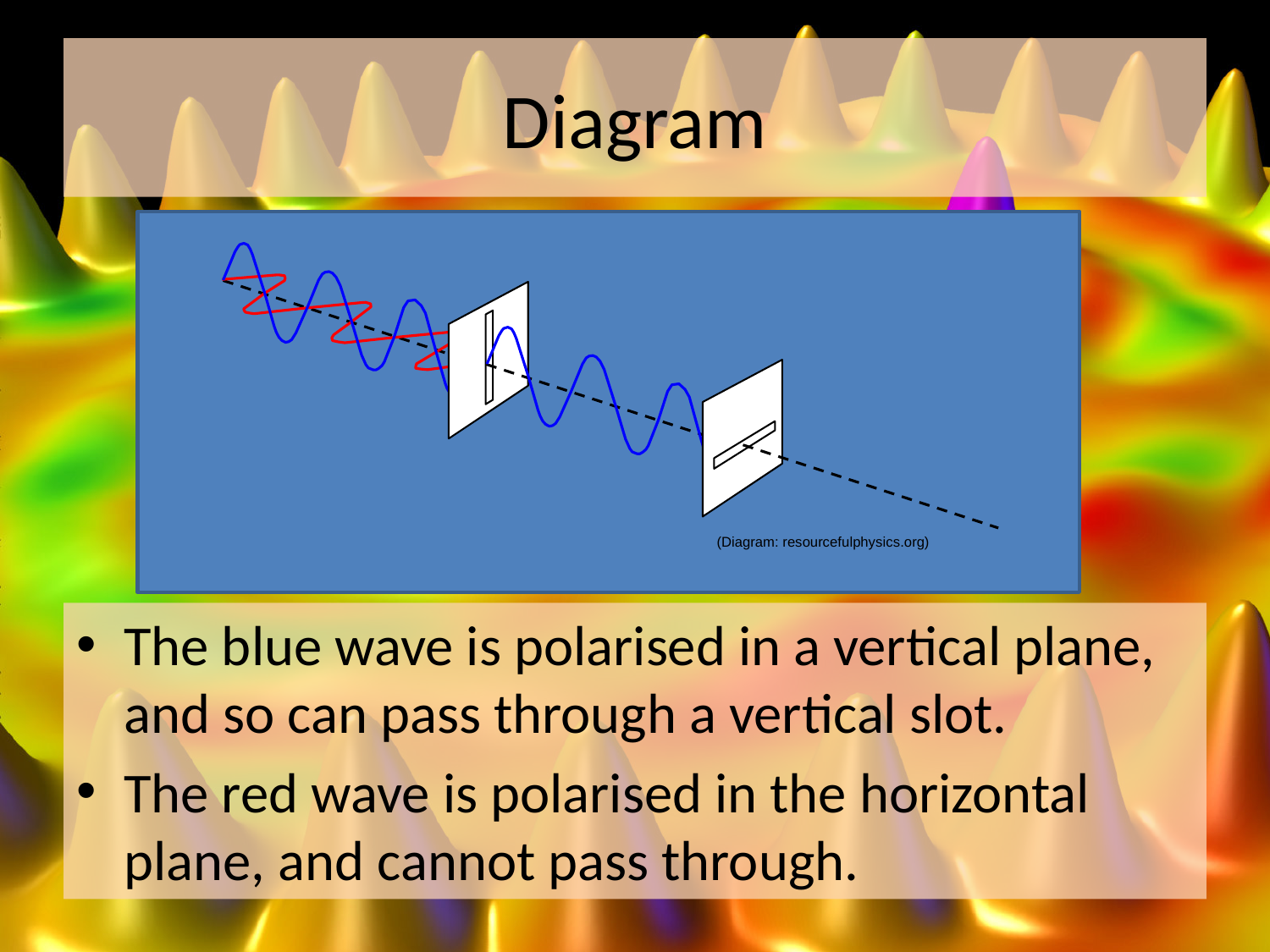

# Diagram

(Diagram: resourcefulphysics.org)
The blue wave is polarised in a vertical plane, and so can pass through a vertical slot.
The red wave is polarised in the horizontal plane, and cannot pass through.